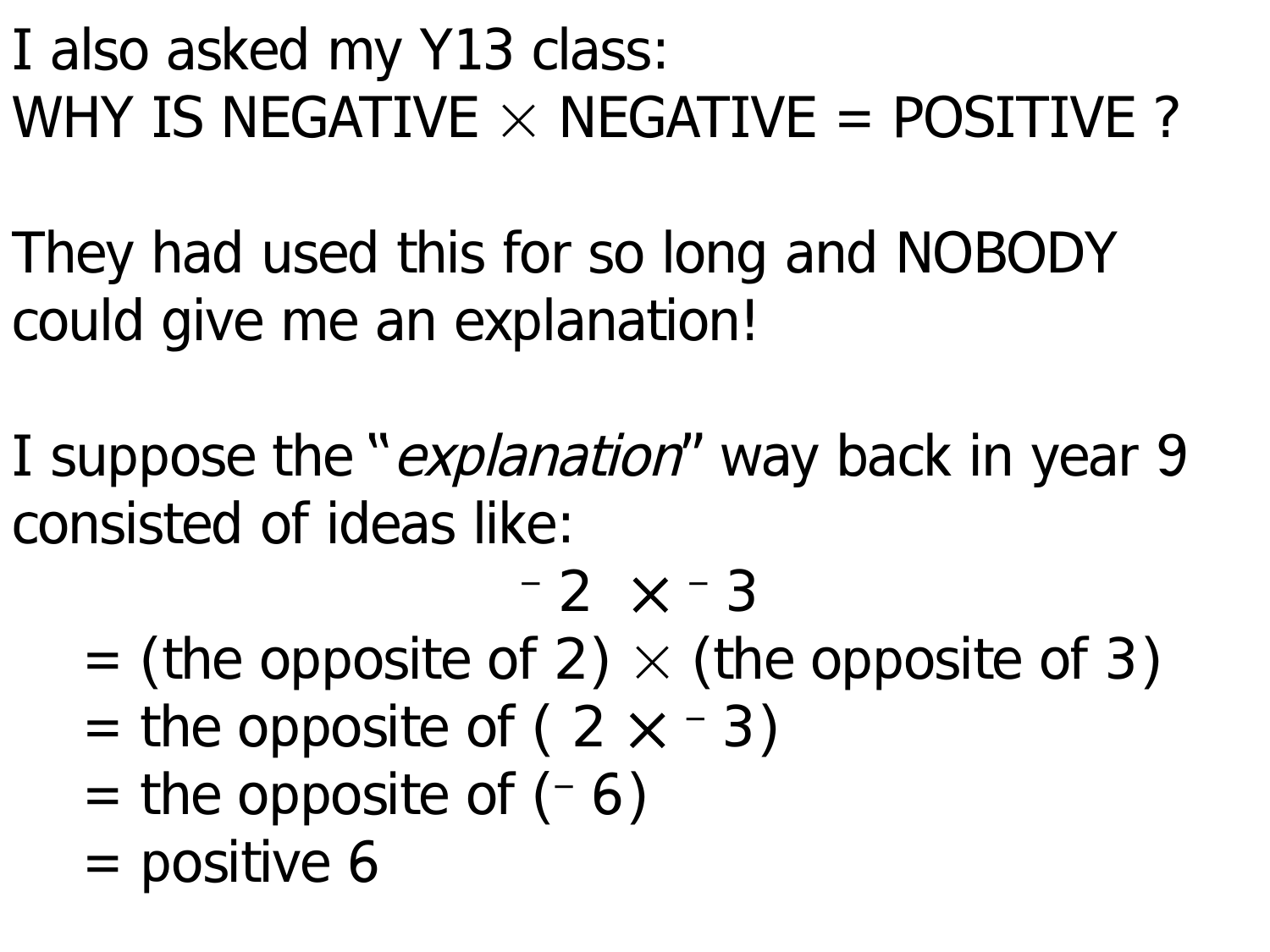

I also asked my Y13 class:
WHY IS NEGATIVE × NEGATIVE = POSITIVE ?

They had used this for so long and NOBODY could give me an explanation!

I suppose the “explanation” way back in year 9 consisted of ideas like:
                             – 2  × – 3
    = (the opposite of 2) × (the opposite of 3)
    = the opposite of ( 2 × – 3)
    = the opposite of (– 6)
    = positive 6